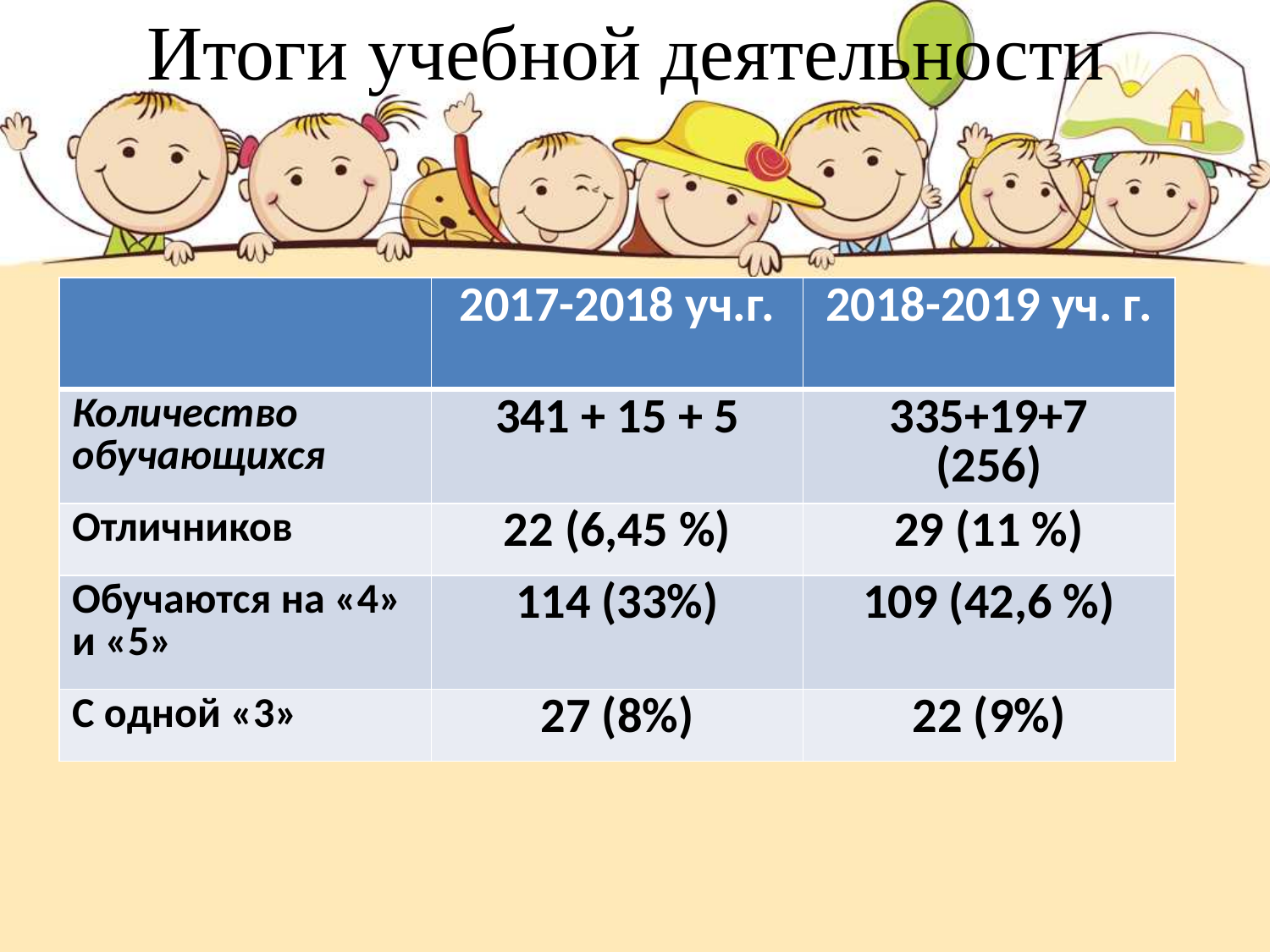

# Итоги учебной деятельности
|  | 2017-2018 уч.г. | 2018-2019 уч. г. |
| --- | --- | --- |
| Количество обучающихся | 341 + 15 + 5 | 335+19+7 (256) |
| Отличников | 22 (6,45 %) | 29 (11 %) |
| Обучаются на «4» и «5» | 114 (33%) | 109 (42,6 %) |
| С одной «3» | 27 (8%) | 22 (9%) |